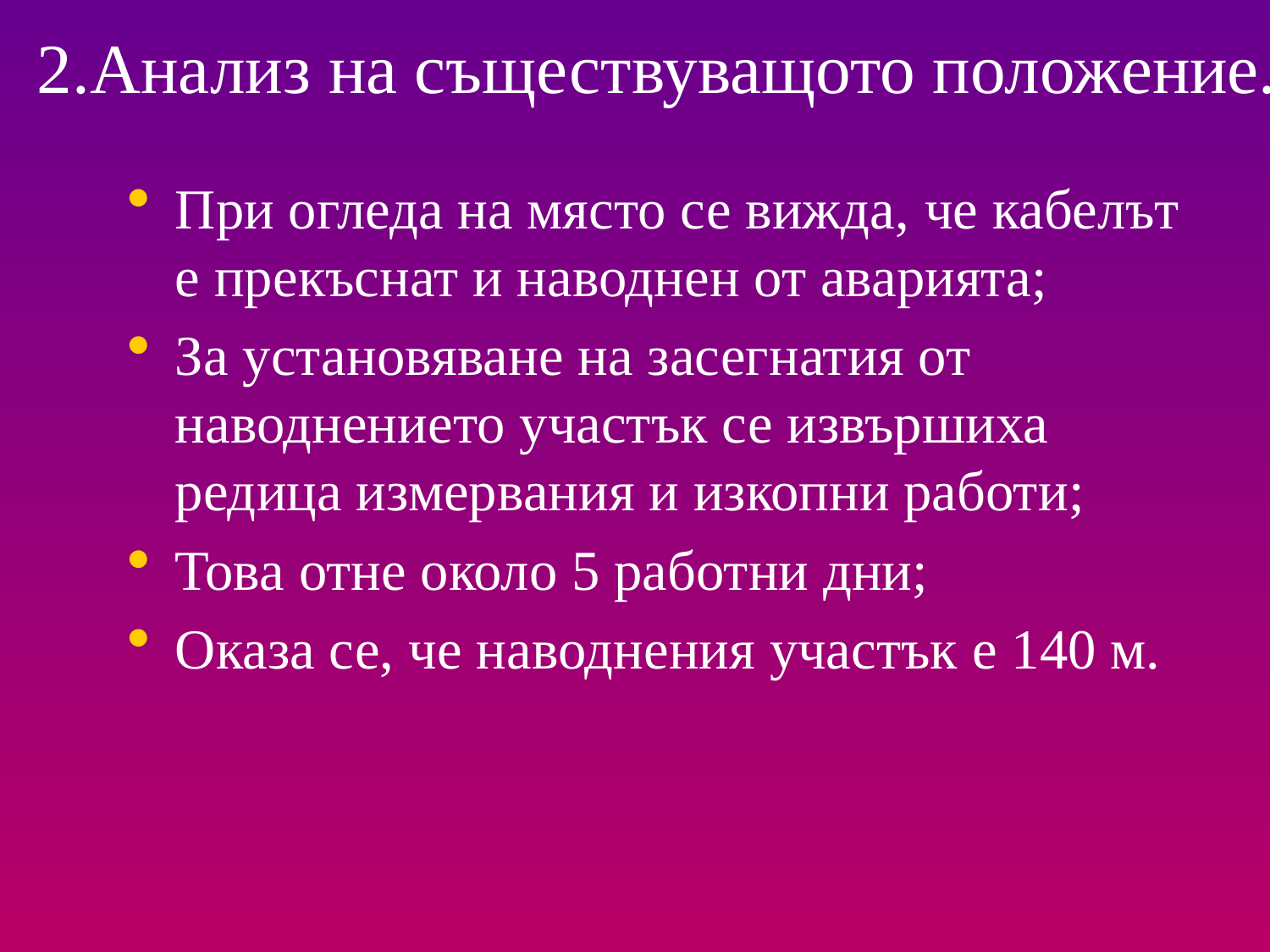

# 2.Анализ на съществуващото положение.
При огледа на място се вижда, че кабелът е прекъснат и наводнен от аварията;
За установяване на засегнатия от наводнението участък се извършиха редица измервания и изкопни работи;
Това отне около 5 работни дни;
Оказа се, че наводнения участък е 140 м.